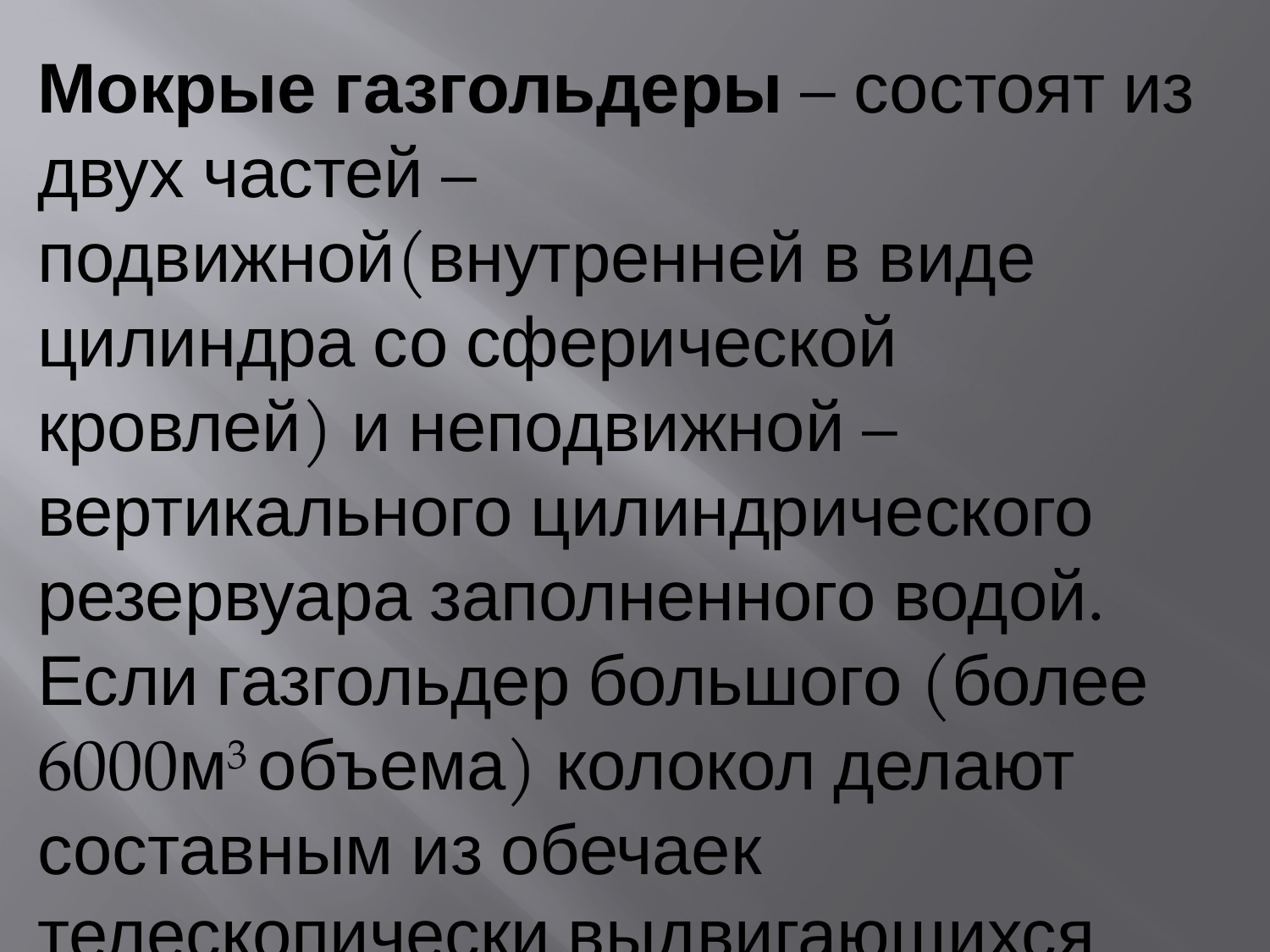

Мокрые газгольдеры – состоят из двух частей – подвижной(внутренней в виде цилиндра со сферической кровлей) и неподвижной – вертикального цилиндрического резервуара заполненного водой. Если газгольдер большого (более 6000м3 объема) колокол делают составным из обечаек телескопически выдвигающихся друг из друга.